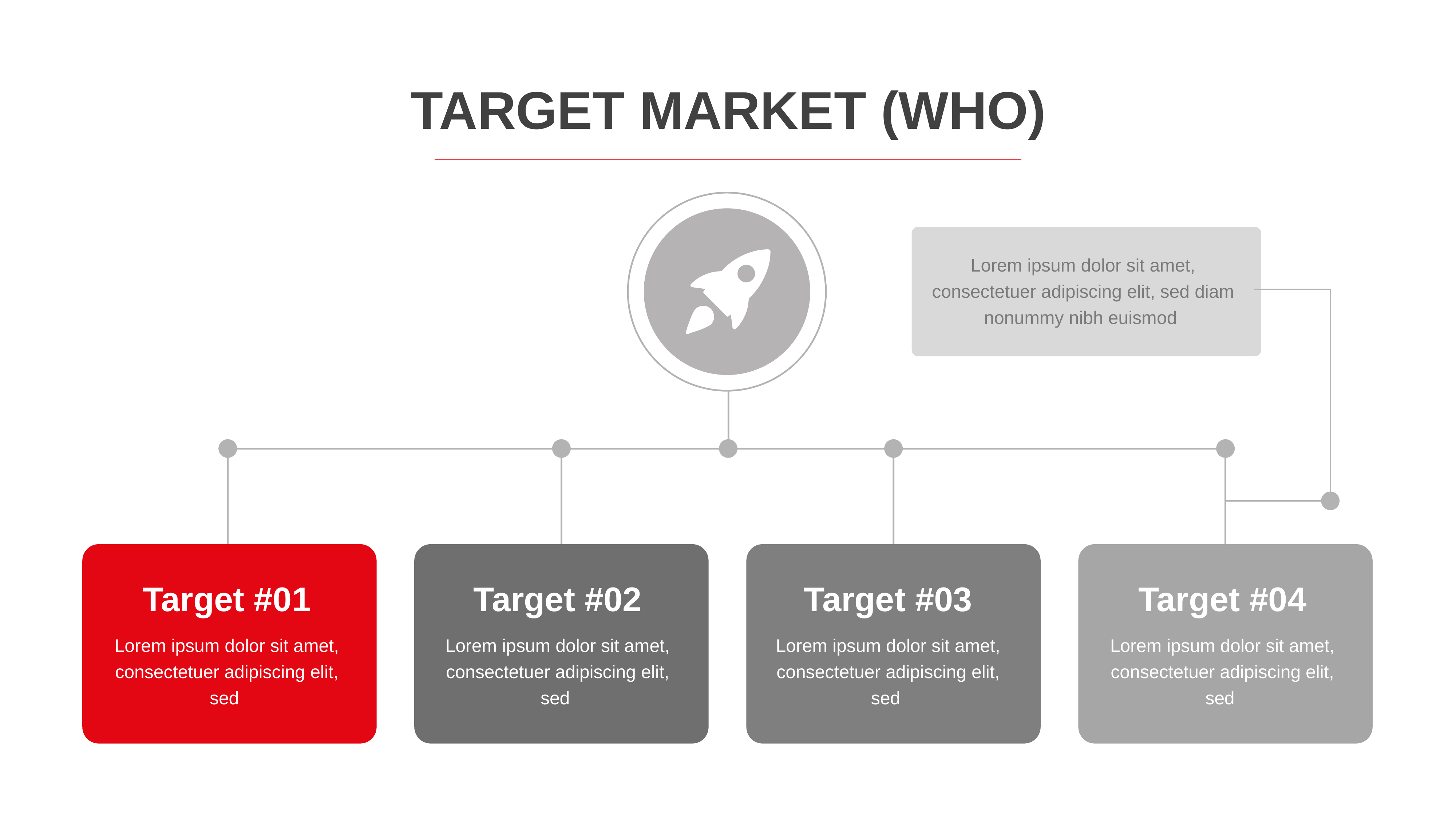

TARGET MARKET (WHO)

Lorem ipsum dolor sit amet, consectetuer adipiscing elit, sed diam nonummy nibh euismod

Target #01
Target #02
Target #03
Target #04
Lorem ipsum dolor sit amet, consectetuer adipiscing elit, sed
Lorem ipsum dolor sit amet, consectetuer adipiscing elit, sed
Lorem ipsum dolor sit amet, consectetuer adipiscing elit, sed
Lorem ipsum dolor sit amet, consectetuer adipiscing elit, sed